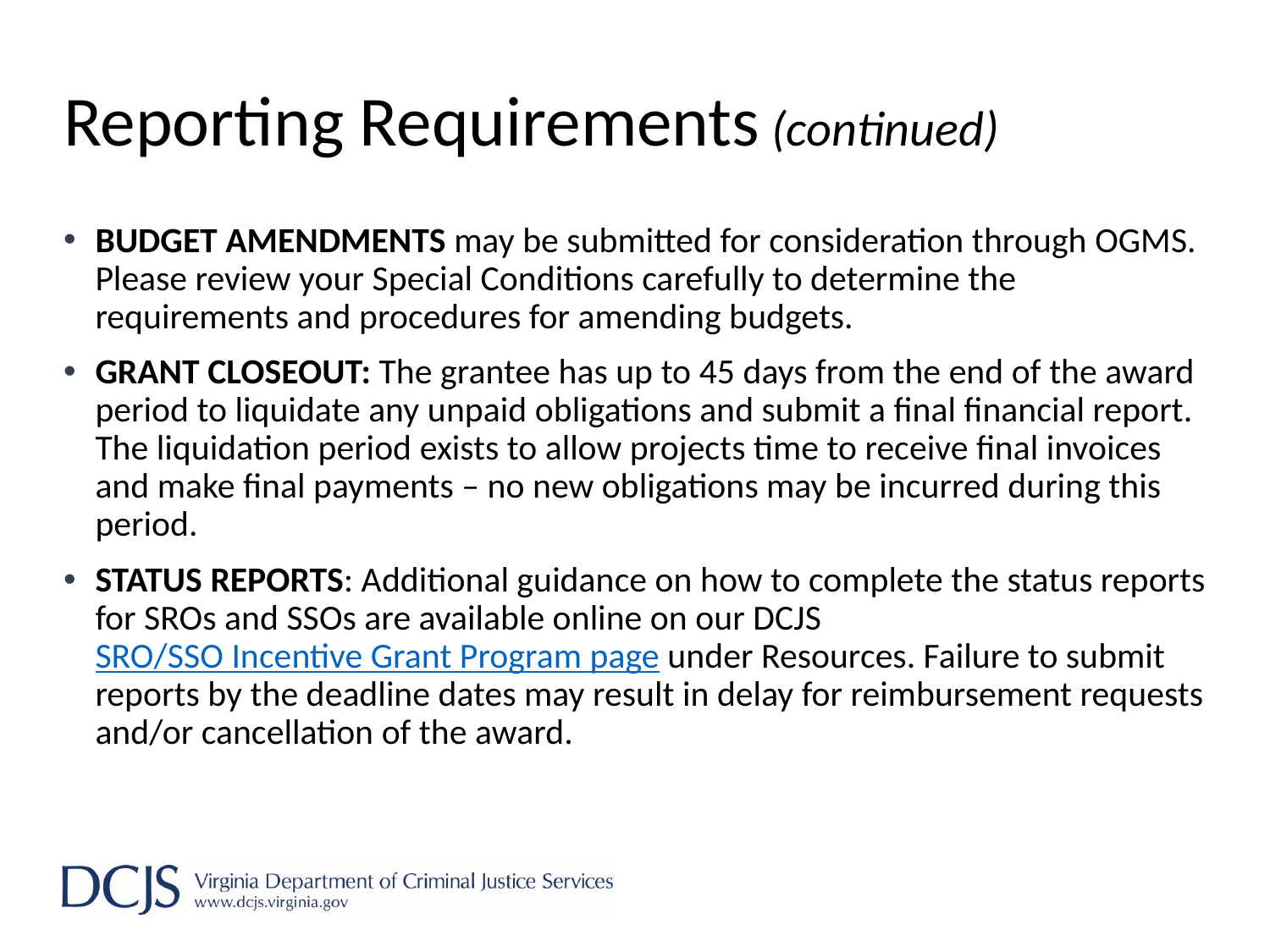

# Reporting Requirements (continued)
BUDGET AMENDMENTS may be submitted for consideration through OGMS. Please review your Special Conditions carefully to determine the requirements and procedures for amending budgets.
GRANT CLOSEOUT: The grantee has up to 45 days from the end of the award period to liquidate any unpaid obligations and submit a final financial report. The liquidation period exists to allow projects time to receive final invoices and make final payments – no new obligations may be incurred during this period.
STATUS REPORTS: Additional guidance on how to complete the status reports for SROs and SSOs are available online on our DCJS SRO/SSO Incentive Grant Program page under Resources. Failure to submit reports by the deadline dates may result in delay for reimbursement requests and/or cancellation of the award.